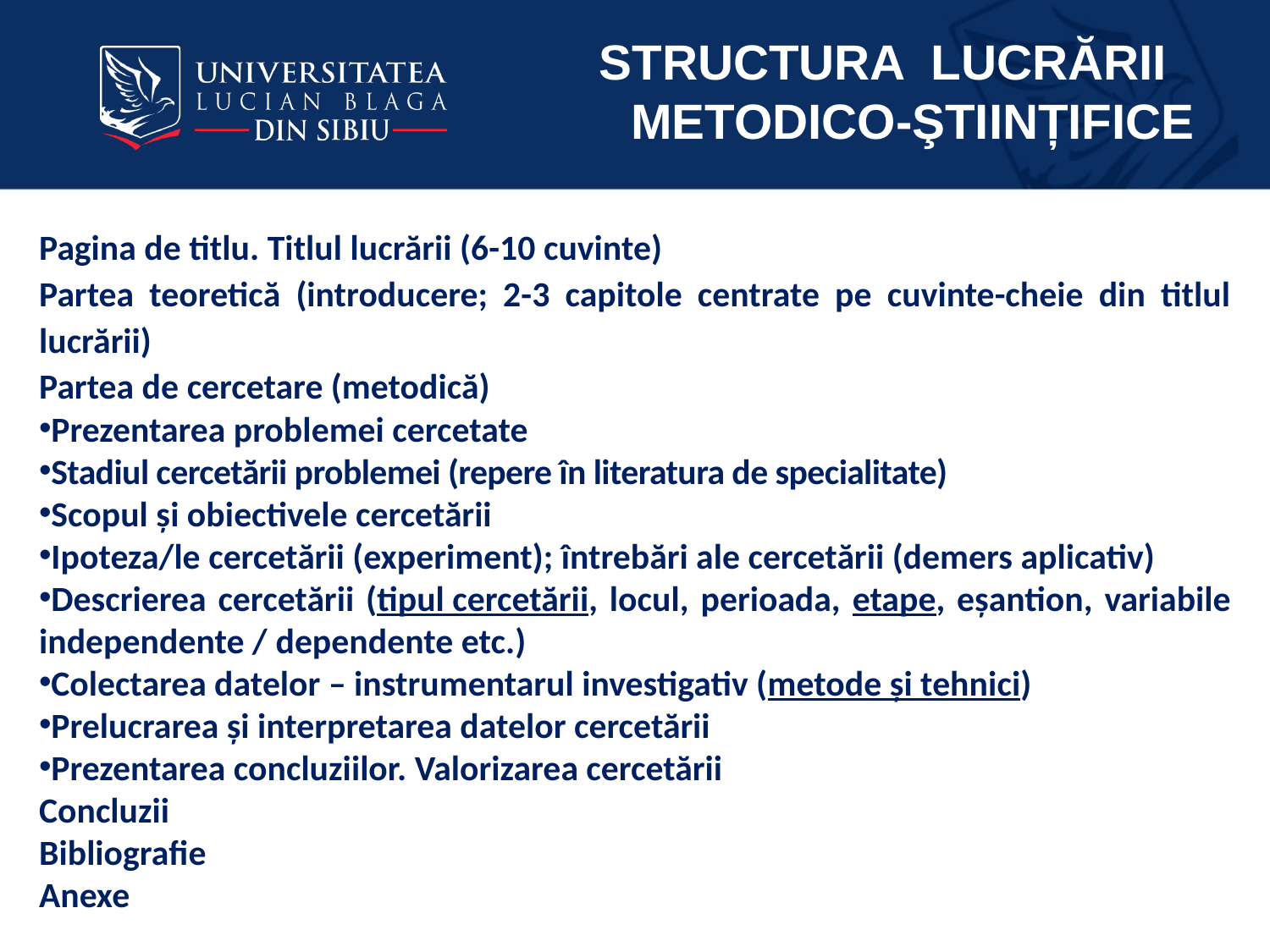

STRUCTURA  LUCRĂRII
METODICO-ŞTIINȚIFICE
Pagina de titlu. Titlul lucrării (6-10 cuvinte)
Partea teoretică (introducere; 2-3 capitole centrate pe cuvinte-cheie din titlul lucrării)
Partea de cercetare (metodică)
Prezentarea problemei cercetate
Stadiul cercetării problemei (repere în literatura de specialitate)
Scopul și obiectivele cercetării
Ipoteza/le cercetării (experiment); întrebări ale cercetării (demers aplicativ)
Descrierea cercetării (tipul cercetării, locul, perioada, etape, eșantion, variabile independente / dependente etc.)
Colectarea datelor – instrumentarul investigativ (metode și tehnici)
Prelucrarea și interpretarea datelor cercetării
Prezentarea concluziilor. Valorizarea cercetării
Concluzii
Bibliografie
Anexe